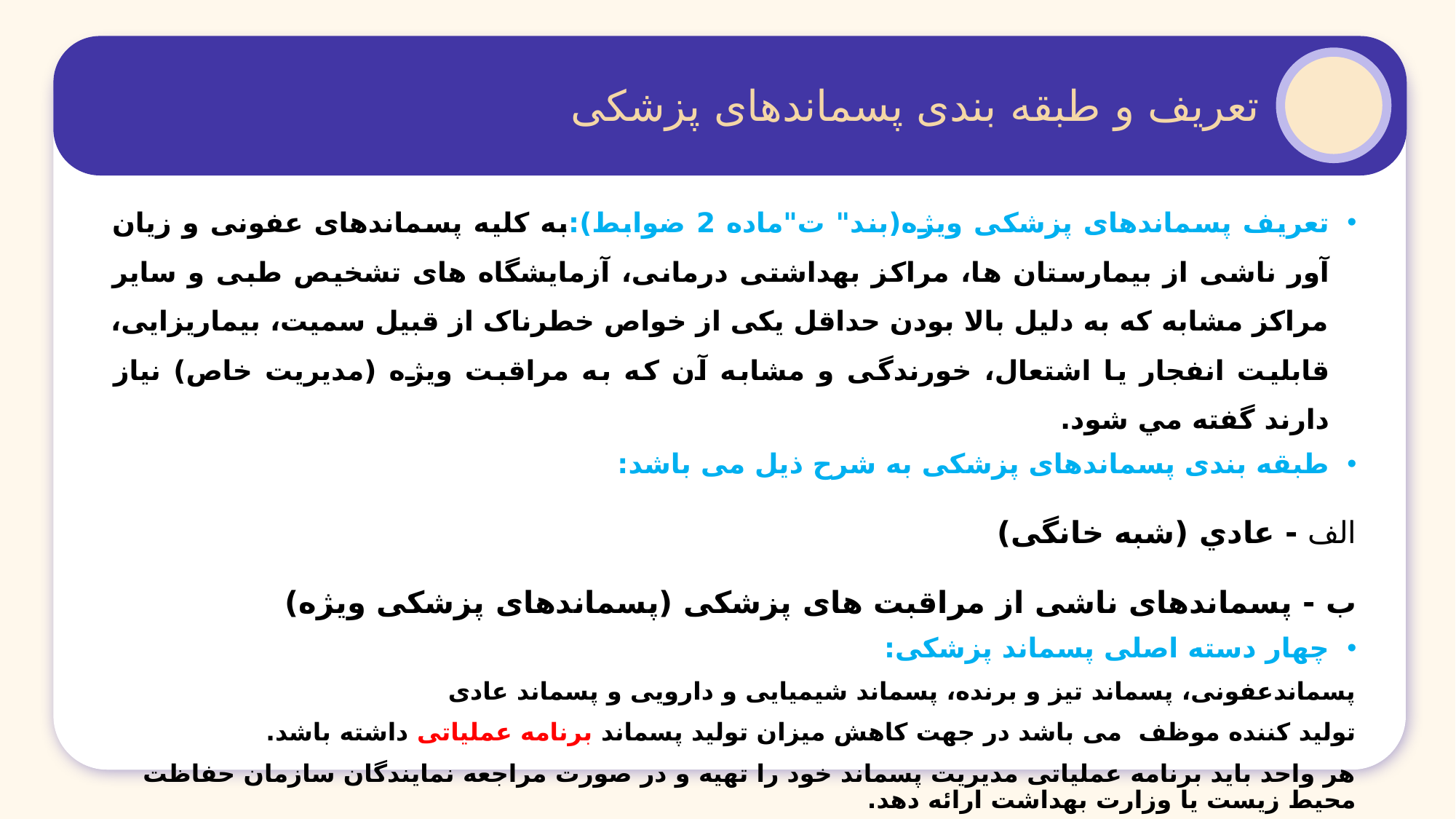

تعریف و طبقه بندی پسماندهای پزشکی
تعریف پسماندهای پزشکی ویژه(بند" ت"ماده 2 ضوابط):به کليه پسماندهای عفونی و زيان آور ناشی از بيمارستان ها، مراکز بهداشتی درمانی، آزمايشگاه های تشخيص طبی و ساير مراکز مشابه که به دليل بالا بودن حداقل يکی از خواص خطرناک از قبيل سميت، بيماريزايی، قابليت انفجار يا اشتعال، خورندگی و مشابه آن که به مراقبت ويژه (مديريت خاص) نياز دارند گفته مي شود.
طبقه بندی پسماندهای پزشکی به شرح ذيل می باشد:
الف - عادي (شبه خانگی)
ب - پسماندهای ناشی از مراقبت های پزشکی (پسماندهای پزشکی ويژه)
چهار دسته اصلی پسماند پزشکی:
پسماندعفونی، پسماند تيز و برنده، پسماند شيميايی و دارويی و پسماند عادی
توليد کننده موظف  می باشد در جهت کاهش ميزان توليد پسماند برنامه عملياتی داشته باشد.
هر واحد بايد برنامه عملياتی مديريت پسماند خود را تهيه و در صورت مراجعه نمايندگان سازمان حفاظت محیط زیست يا وزارت بهداشت ارائه دهد.
توليد کنندگان پسماند پزشکی موظفند پسماندهای توليدی خود را شناسايی و آمار توليد را به تفکيک "عفونی"، "تيز وبرنده"،" شيميايی – دارويی" و "عادی" به صورت روزانه ثبت نمايند.